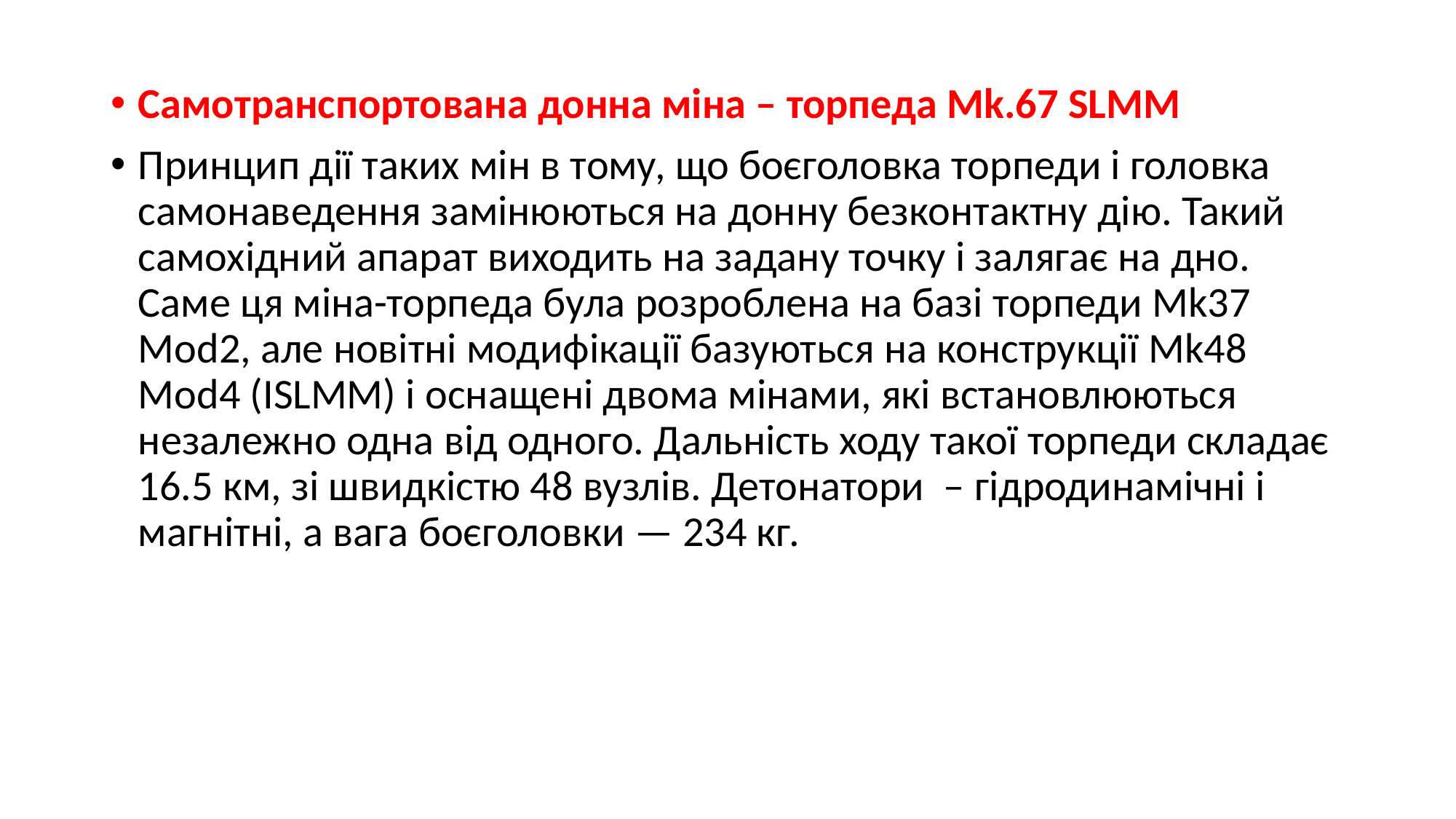

Самотранспортована донна міна – торпеда Mk.67 SLMM
Принцип дії таких мін в тому, що боєголовка торпеди і головка самонаведення замінюються на донну безконтактну дію. Такий самохідний апарат виходить на задану точку і залягає на дно. Саме ця міна-торпеда була розроблена на базі торпеди Mk37 Mod2, але новітні модифікації базуються на конструкції Mk48 Mod4 (ISLMM) і оснащені двома мінами, які встановлюються незалежно одна від одного. Дальність ходу такої торпеди складає 16.5 км, зі швидкістю 48 вузлів. Детонатори  – гідродинамічні і магнітні, а вага боєголовки — 234 кг.